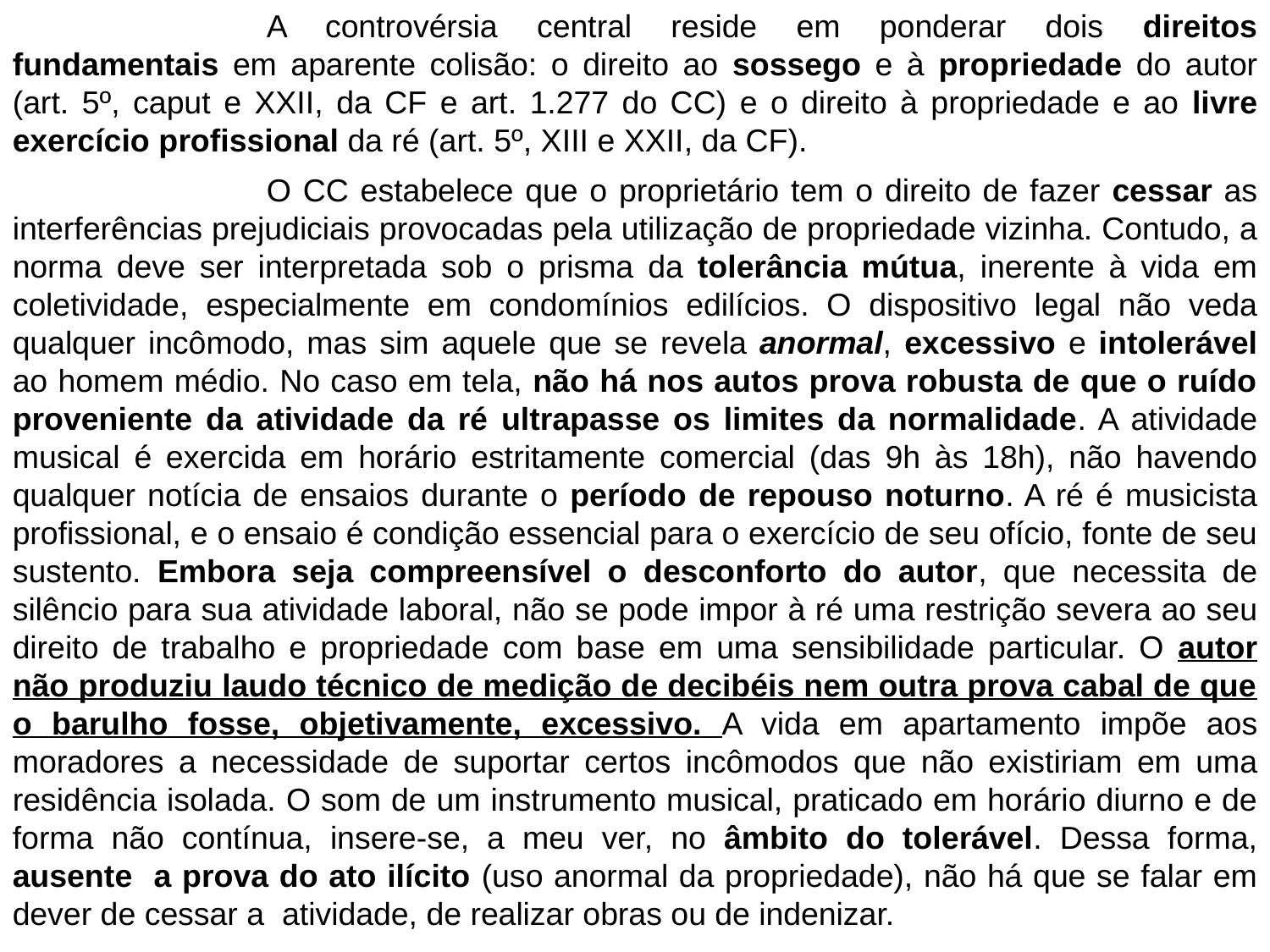

A controvérsia central reside em ponderar dois direitos fundamentais em aparente colisão: o direito ao sossego e à propriedade do autor (art. 5º, caput e XXII, da CF e art. 1.277 do CC) e o direito à propriedade e ao livre exercício profissional da ré (art. 5º, XIII e XXII, da CF).
		O CC estabelece que o proprietário tem o direito de fazer cessar as interferências prejudiciais provocadas pela utilização de propriedade vizinha. Contudo, a norma deve ser interpretada sob o prisma da tolerância mútua, inerente à vida em coletividade, especialmente em condomínios edilícios. O dispositivo legal não veda qualquer incômodo, mas sim aquele que se revela anormal, excessivo e intolerável ao homem médio. No caso em tela, não há nos autos prova robusta de que o ruído proveniente da atividade da ré ultrapasse os limites da normalidade. A atividade musical é exercida em horário estritamente comercial (das 9h às 18h), não havendo qualquer notícia de ensaios durante o período de repouso noturno. A ré é musicista profissional, e o ensaio é condição essencial para o exercício de seu ofício, fonte de seu sustento. Embora seja compreensível o desconforto do autor, que necessita de silêncio para sua atividade laboral, não se pode impor à ré uma restrição severa ao seu direito de trabalho e propriedade com base em uma sensibilidade particular. O autor não produziu laudo técnico de medição de decibéis nem outra prova cabal de que o barulho fosse, objetivamente, excessivo. A vida em apartamento impõe aos moradores a necessidade de suportar certos incômodos que não existiriam em uma residência isolada. O som de um instrumento musical, praticado em horário diurno e de forma não contínua, insere-se, a meu ver, no âmbito do tolerável. Dessa forma, ausente  a prova do ato ilícito (uso anormal da propriedade), não há que se falar em dever de cessar a  atividade, de realizar obras ou de indenizar.